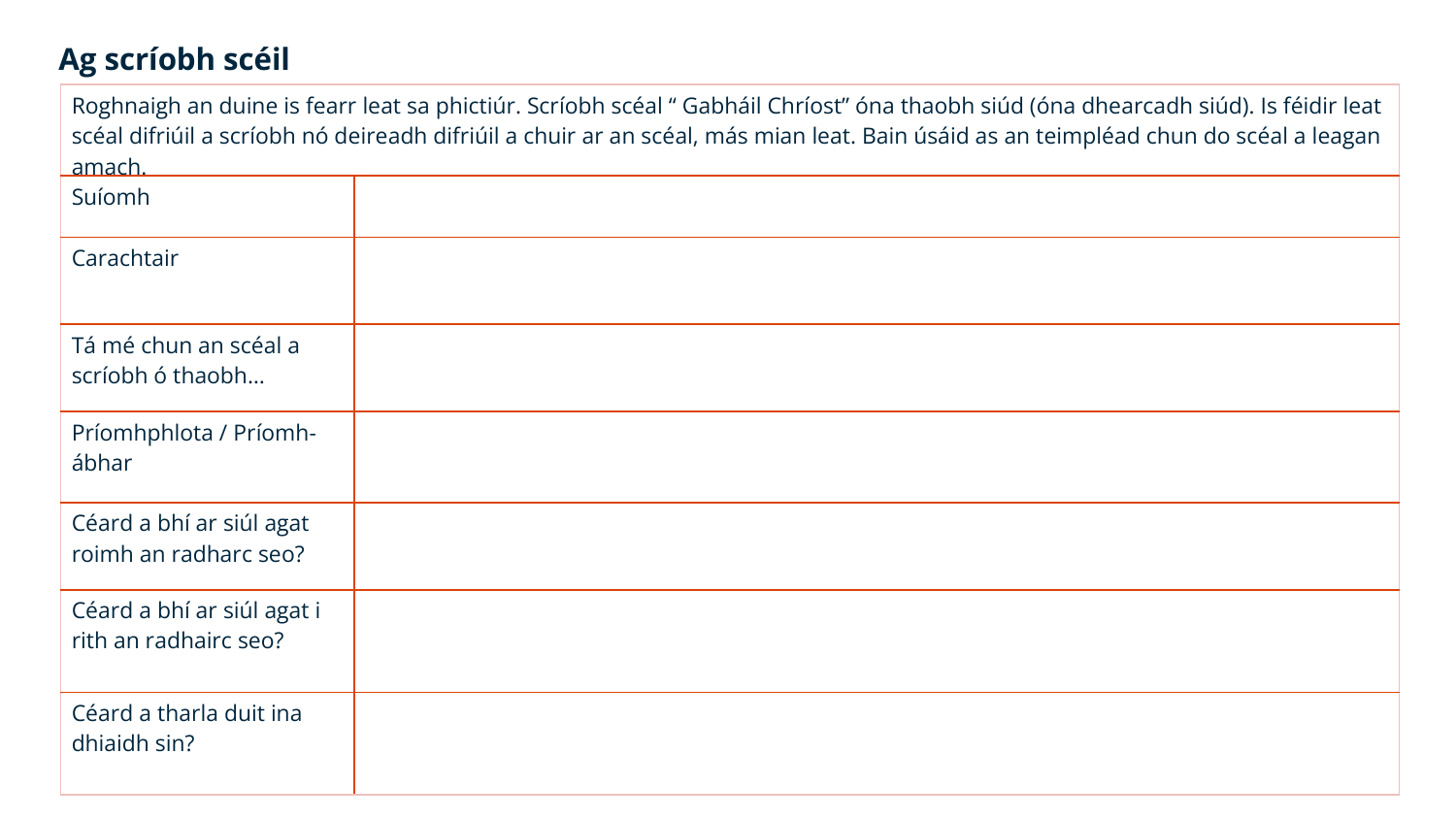

Ag scríobh scéil
| Roghnaigh an duine is fearr leat sa phictiúr. Scríobh scéal “ Gabháil Chríost” óna thaobh siúd (óna dhearcadh siúd). Is féidir leat scéal difriúil a scríobh nó deireadh difriúil a chuir ar an scéal, más mian leat. Bain úsáid as an teimpléad chun do scéal a leagan amach. |  |
| --- | --- |
| Suíomh |  |
| Carachtair |  |
| Tá mé chun an scéal a scríobh ó thaobh… |  |
| Príomhphlota / Príomh-ábhar |  |
| Céard a bhí ar siúl agat roimh an radharc seo? |  |
| Céard a bhí ar siúl agat i rith an radhairc seo? |  |
| Céard a tharla duit ina dhiaidh sin? |  |